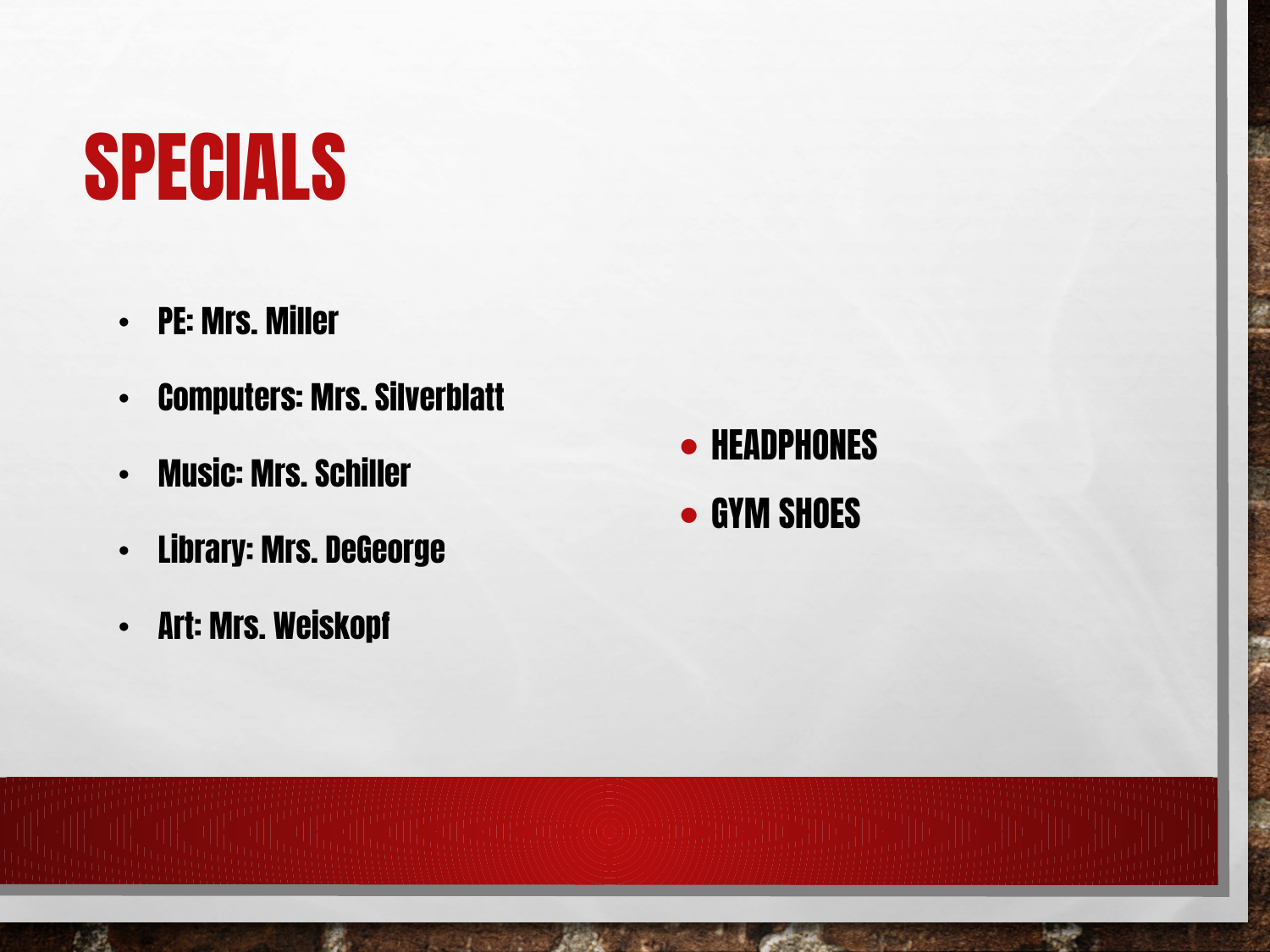

# Specials
Headphones
Gym Shoes
PE: Mrs. Miller

Computers: Mrs. Silverblatt

Music: Mrs. Schiller

Library: Mrs. DeGeorge

Art: Mrs. Weiskopf